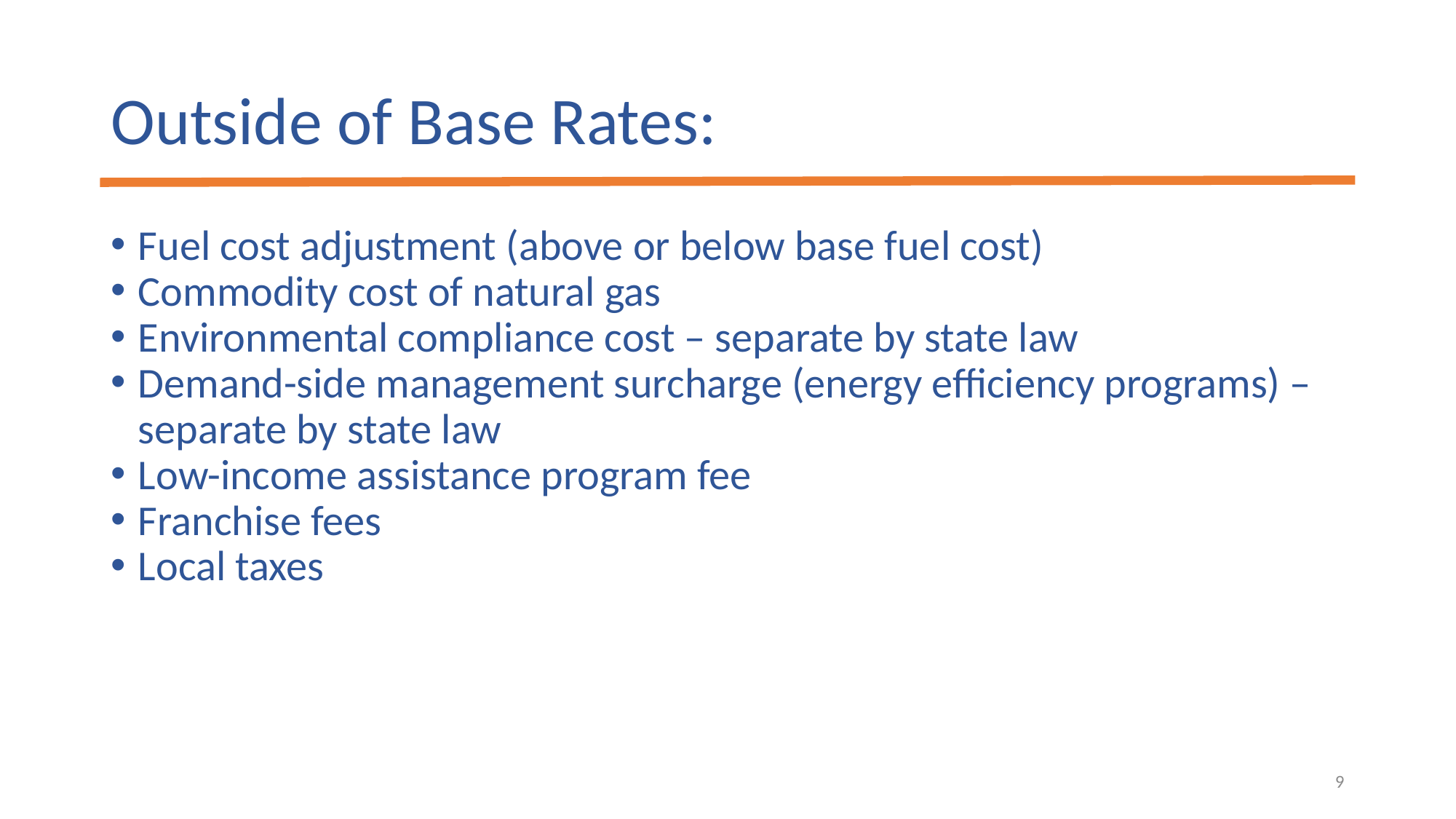

# Outside of Base Rates:
Fuel cost adjustment (above or below base fuel cost)
Commodity cost of natural gas
Environmental compliance cost – separate by state law
Demand-side management surcharge (energy efficiency programs) –separate by state law
Low-income assistance program fee
Franchise fees
Local taxes

9